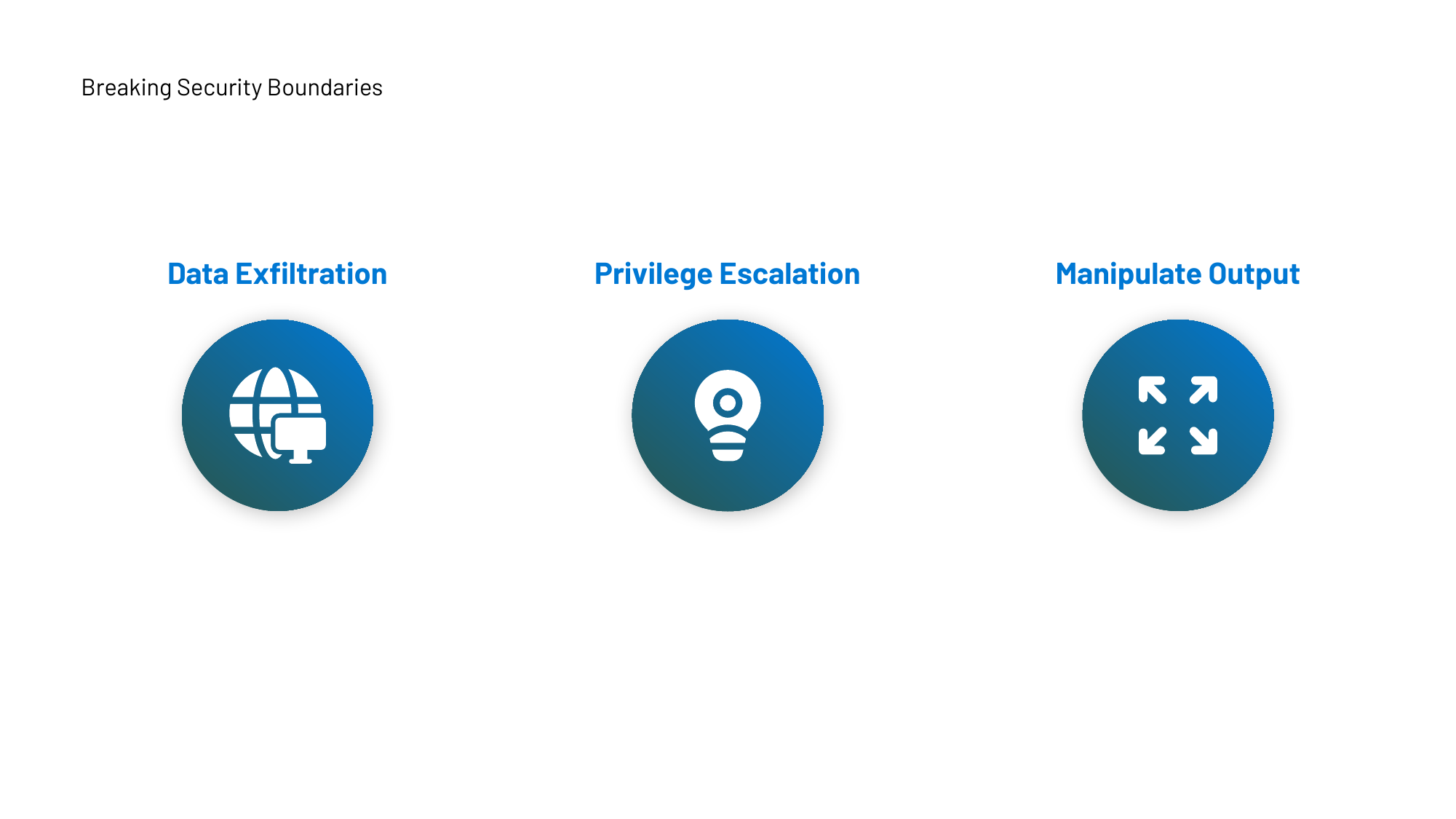

# Breaking Security Boundaries
Data Exfiltration
Privilege Escalation
Manipulate Output